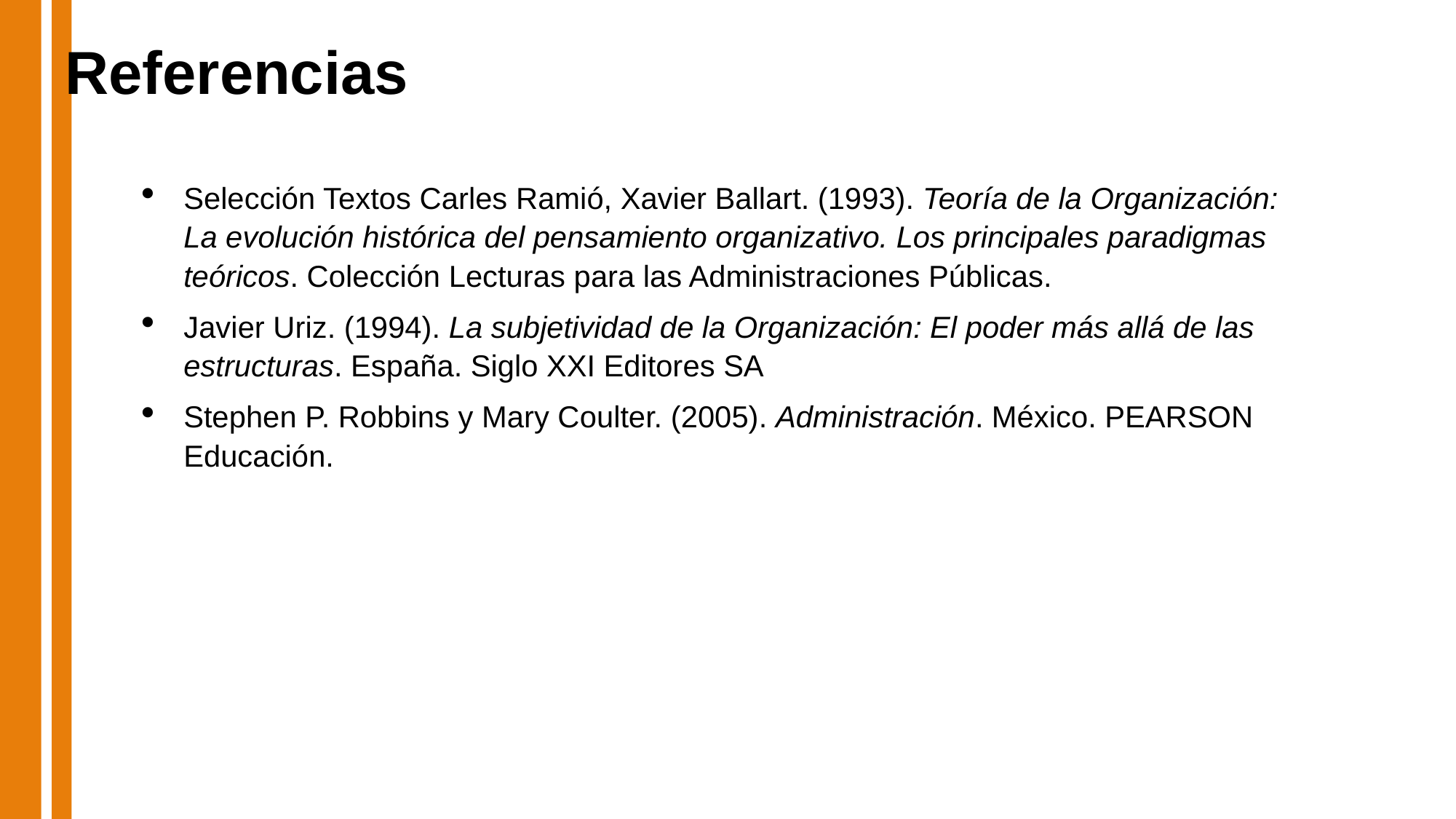

Referencias

Selección Textos Carles Ramió, Xavier Ballart. (1993). Teoría de la Organización: La evolución histórica del pensamiento organizativo. Los principales paradigmas teóricos. Colección Lecturas para las Administraciones Públicas.
Javier Uriz. (1994). La subjetividad de la Organización: El poder más allá de las estructuras. España. Siglo XXI Editores SA
Stephen P. Robbins y Mary Coulter. (2005). Administración. México. PEARSON Educación.